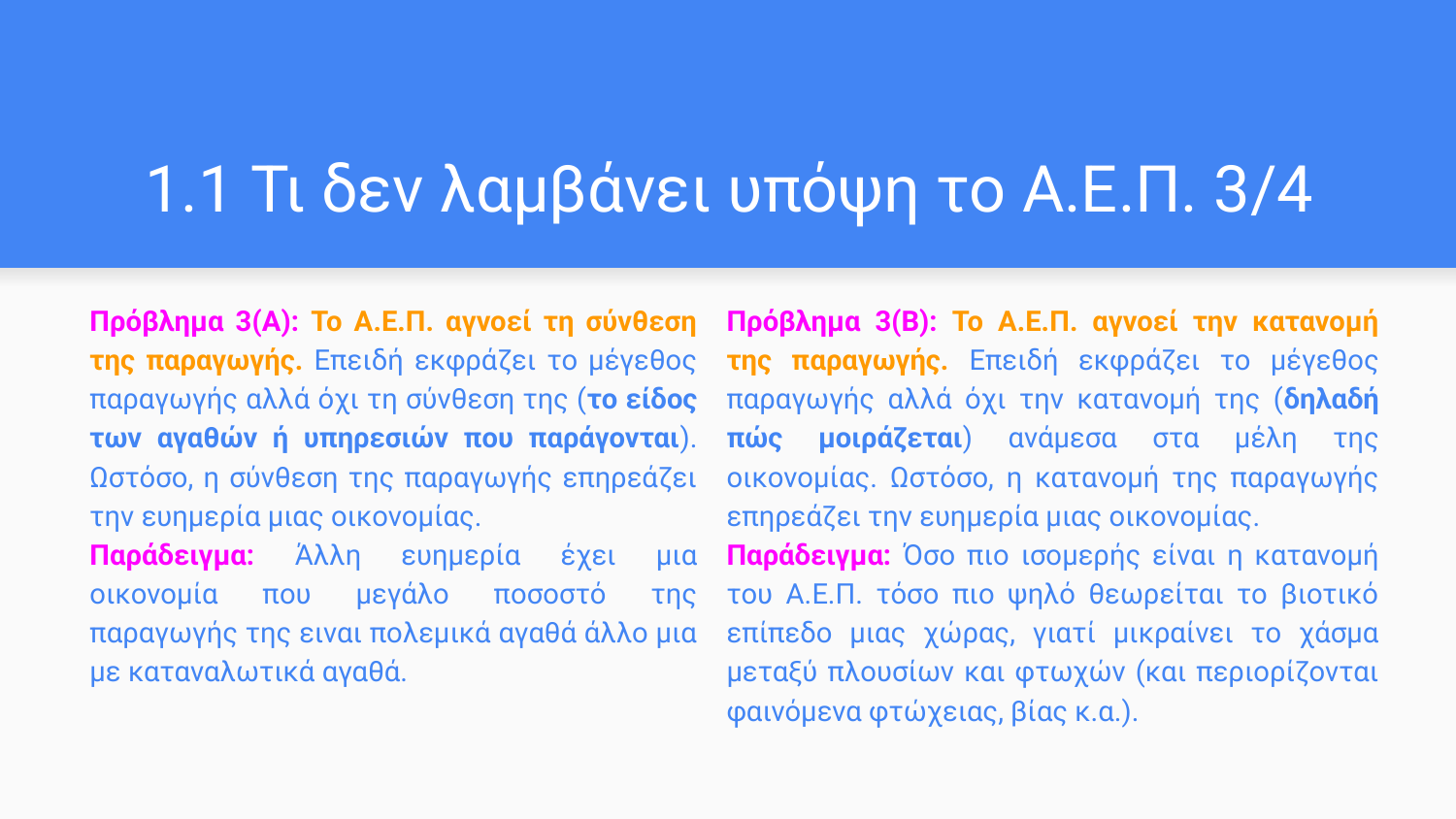

# 1.1 Τι δεν λαμβάνει υπόψη το Α.Ε.Π. 3/4
Πρόβλημα 3(Β): Το Α.Ε.Π. αγνοεί την κατανομή της παραγωγής. Επειδή εκφράζει το μέγεθος παραγωγής αλλά όχι την κατανομή της (δηλαδή πώς μοιράζεται) ανάμεσα στα μέλη της οικονομίας. Ωστόσο, η κατανομή της παραγωγής επηρεάζει την ευημερία μιας οικονομίας.
Παράδειγμα: Όσο πιο ισομερής είναι η κατανομή του Α.Ε.Π. τόσο πιο ψηλό θεωρείται το βιοτικό επίπεδο μιας χώρας, γιατί μικραίνει το χάσμα μεταξύ πλουσίων και φτωχών (και περιορίζονται φαινόμενα φτώχειας, βίας κ.α.).
Πρόβλημα 3(Α): Το Α.Ε.Π. αγνοεί τη σύνθεση της παραγωγής. Επειδή εκφράζει το μέγεθος παραγωγής αλλά όχι τη σύνθεση της (το είδος των αγαθών ή υπηρεσιών που παράγονται). Ωστόσο, η σύνθεση της παραγωγής επηρεάζει την ευημερία μιας οικονομίας.
Παράδειγμα: Άλλη ευημερία έχει μια οικονομία που μεγάλο ποσοστό της παραγωγής της ειναι πολεμικά αγαθά άλλο μια με καταναλωτικά αγαθά.